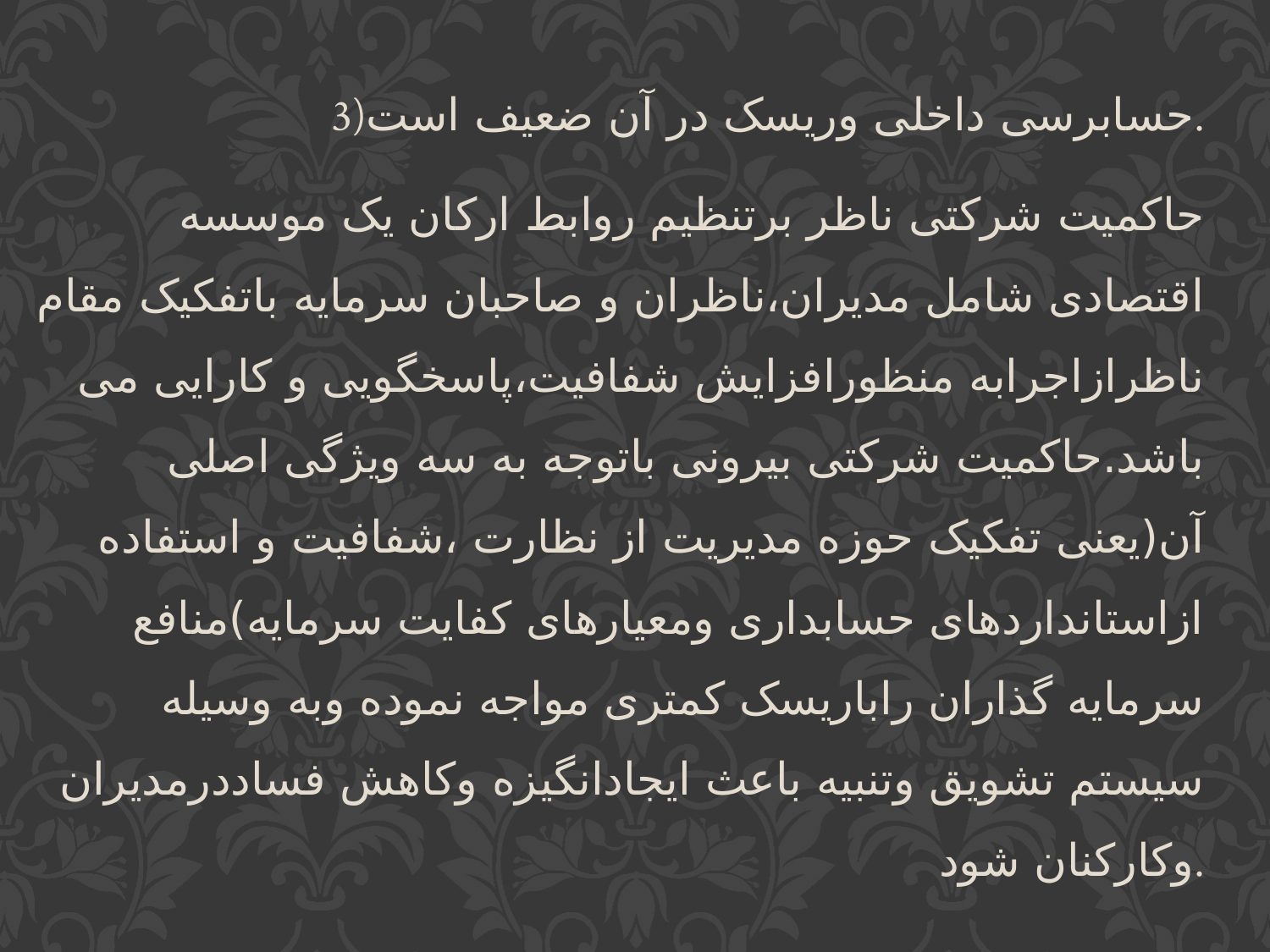

3)حسابرسی داخلی وریسک در آن ضعیف است.
حاکمیت شرکتی ناظر برتنظیم روابط ارکان یک موسسه اقتصادی شامل مدیران،ناظران و صاحبان سرمایه باتفکیک مقام ناظرازاجرابه منظورافزایش شفافیت،پاسخگویی و کارایی می باشد.حاکمیت شرکتی بیرونی باتوجه به سه ویژگی اصلی آن(یعنی تفکیک حوزه مدیریت از نظارت ،شفافیت و استفاده ازاستانداردهای حسابداری ومعیارهای کفایت سرمایه)منافع سرمایه گذاران راباریسک کمتری مواجه نموده وبه وسیله سیستم تشویق وتنبیه باعث ایجادانگیزه وکاهش فساددرمدیران وکارکنان شود.